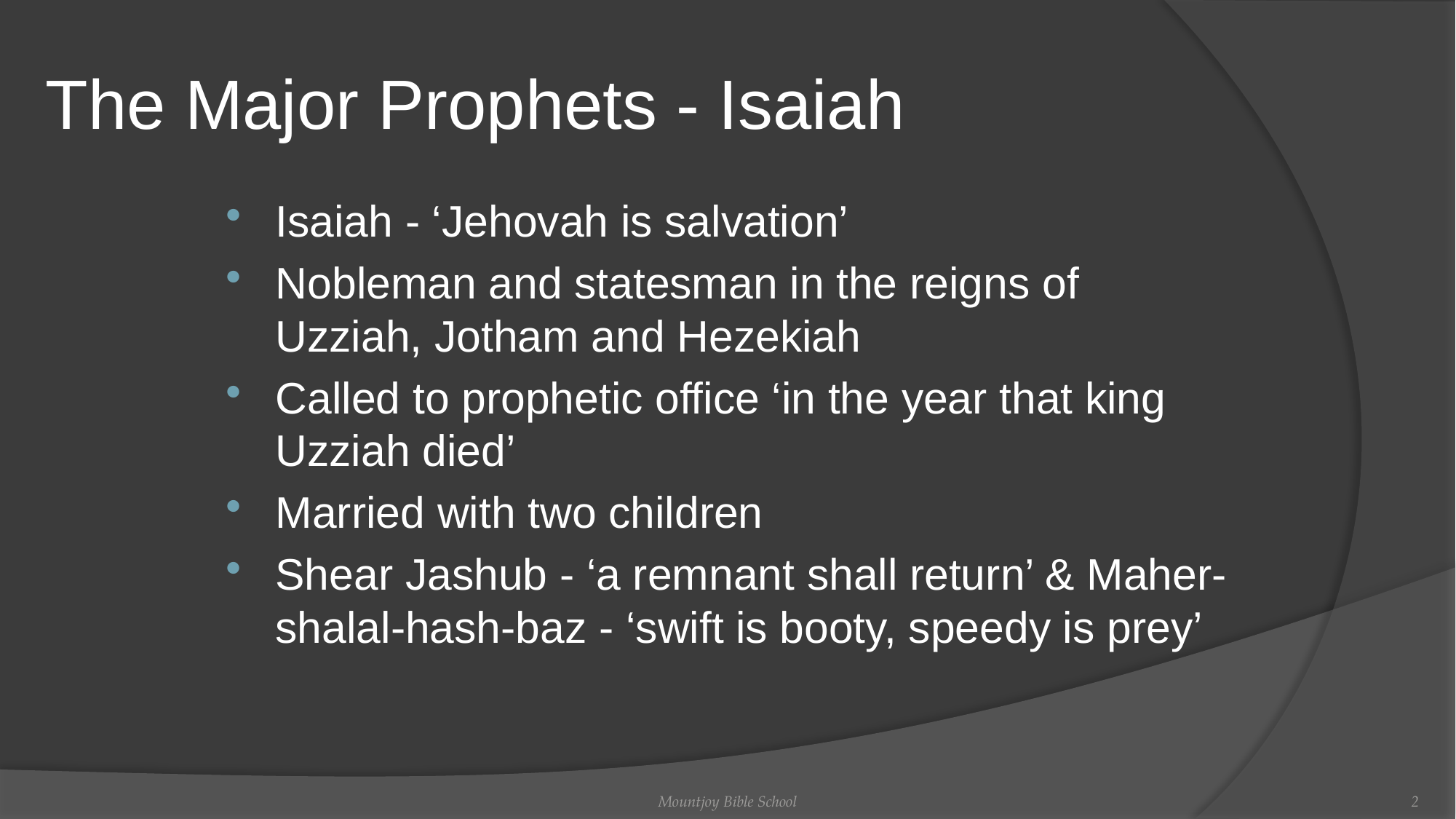

# The Major Prophets - Isaiah
Isaiah - ‘Jehovah is salvation’
Nobleman and statesman in the reigns of Uzziah, Jotham and Hezekiah
Called to prophetic office ‘in the year that king Uzziah died’
Married with two children
Shear Jashub - ‘a remnant shall return’ & Maher-shalal-hash-baz - ‘swift is booty, speedy is prey’
Mountjoy Bible School
2